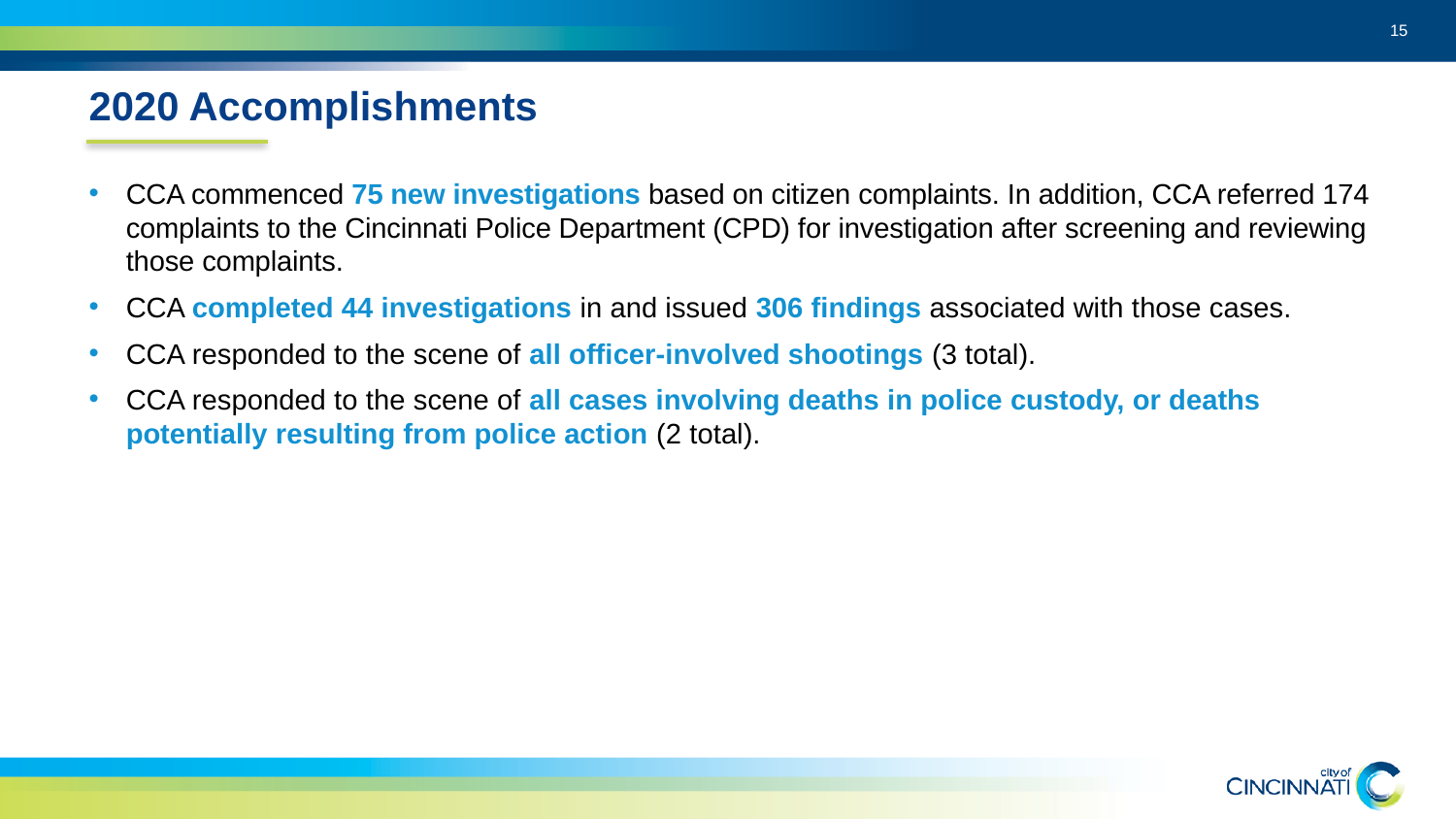

15
2020 Accomplishments
CCA commenced 75 new investigations based on citizen complaints. In addition, CCA referred 174 complaints to the Cincinnati Police Department (CPD) for investigation after screening and reviewing those complaints.
CCA completed 44 investigations in and issued 306 findings associated with those cases.
CCA responded to the scene of all officer-involved shootings (3 total).
CCA responded to the scene of all cases involving deaths in police custody, or deaths potentially resulting from police action (2 total).